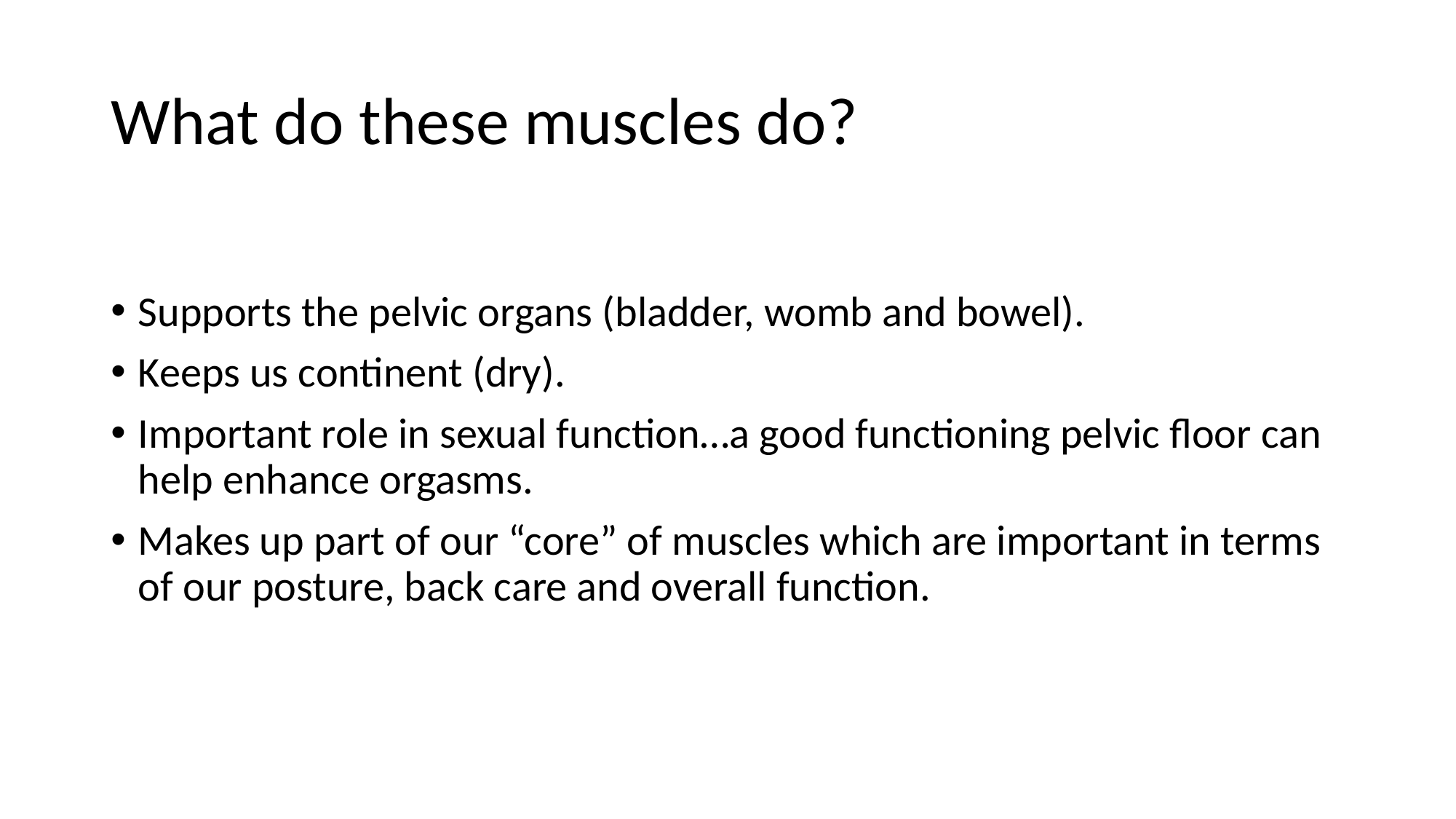

# What do these muscles do?

Supports the pelvic organs (bladder, womb and bowel).
Keeps us continent (dry).
Important role in sexual function…a good functioning pelvic floor can help enhance orgasms.
Makes up part of our “core” of muscles which are important in terms of our posture, back care and overall function.